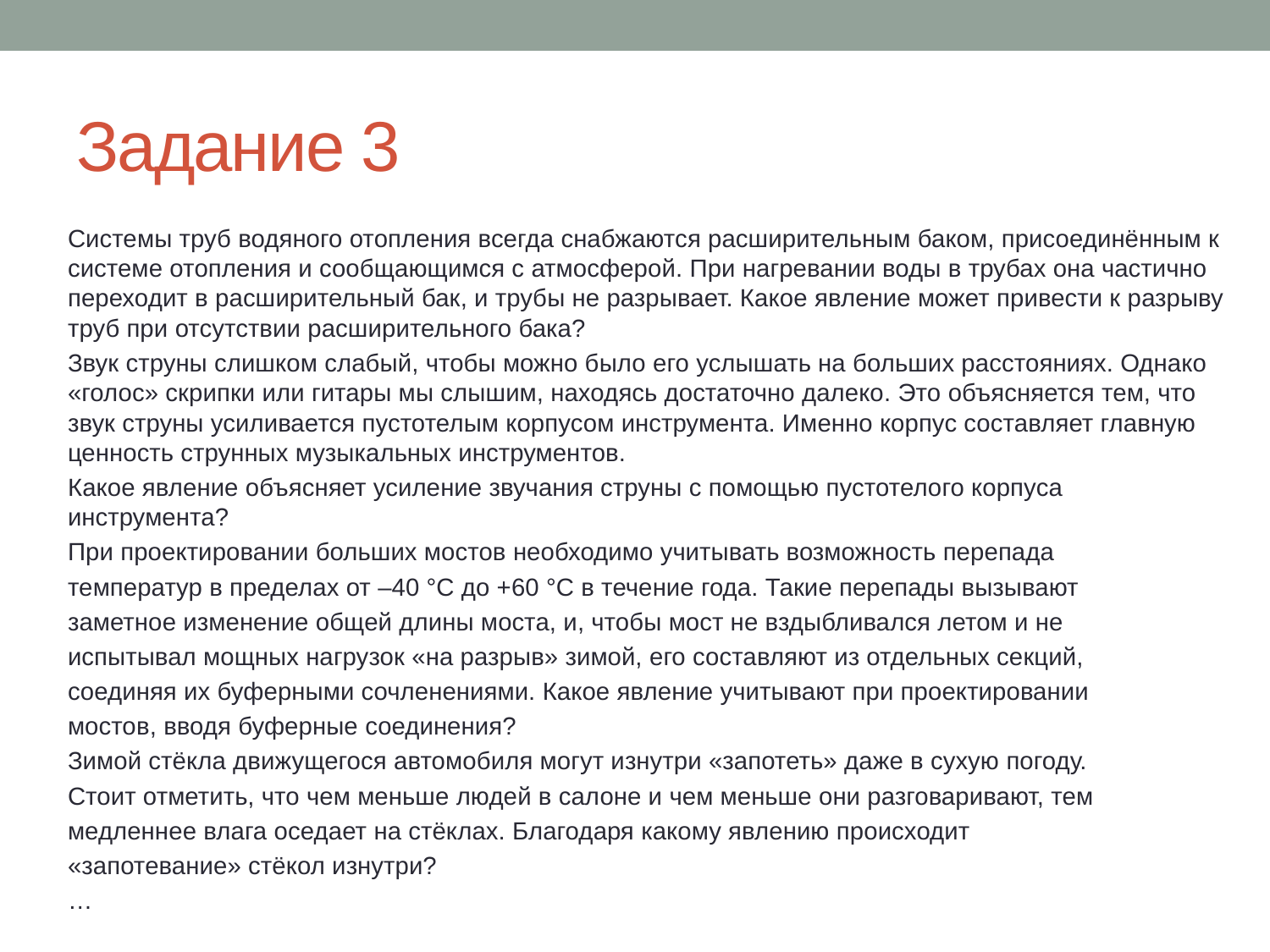

# Задание 3
Системы труб водяного отопления всегда снабжаются расширительным баком, присоединённым к системе отопления и сообщающимся с атмосферой. При нагревании воды в трубах она частично переходит в расширительный бак, и трубы не разрывает. Какое явление может привести к разрыву труб при отсутствии расширительного бака?
Звук струны слишком слабый, чтобы можно было его услышать на больших расстояниях. Однако «голос» скрипки или гитары мы слышим, находясь достаточно далеко. Это объясняется тем, что звук струны усиливается пустотелым корпусом инструмента. Именно корпус составляет главную ценность струнных музыкальных инструментов.
Какое явление объясняет усиление звучания струны с помощью пустотелого корпуса инструмента?
При проектировании больших мостов необходимо учитывать возможность перепада
температур в пределах от –40 °C до +60 °C в течение года. Такие перепады вызывают
заметное изменение общей длины моста, и, чтобы мост не вздыбливался летом и не
испытывал мощных нагрузок «на разрыв» зимой, его составляют из отдельных секций,
соединяя их буферными сочленениями. Какое явление учитывают при проектировании
мостов, вводя буферные соединения?
Зимой стёкла движущегося автомобиля могут изнутри «запотеть» даже в сухую погоду.
Стоит отметить, что чем меньше людей в салоне и чем меньше они разговаривают, тем
медленнее влага оседает на стёклах. Благодаря какому явлению происходит
«запотевание» стёкол изнутри?
…